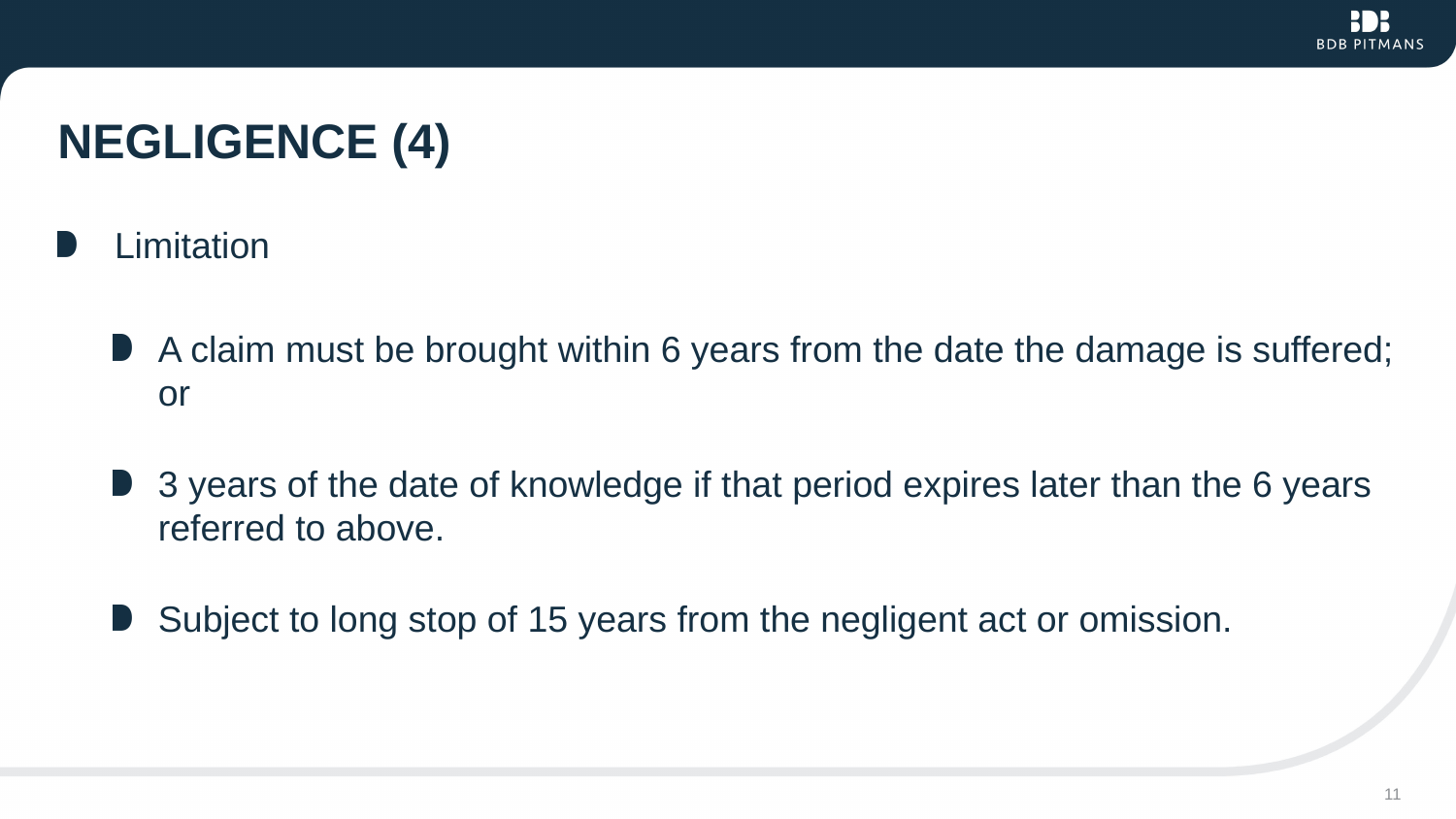

# Negligence (4)
Limitation

A claim must be brought within 6 years from the date the damage is suffered; or

3 years of the date of knowledge if that period expires later than the 6 years referred to above.

Subject to long stop of 15 years from the negligent act or omission.

11